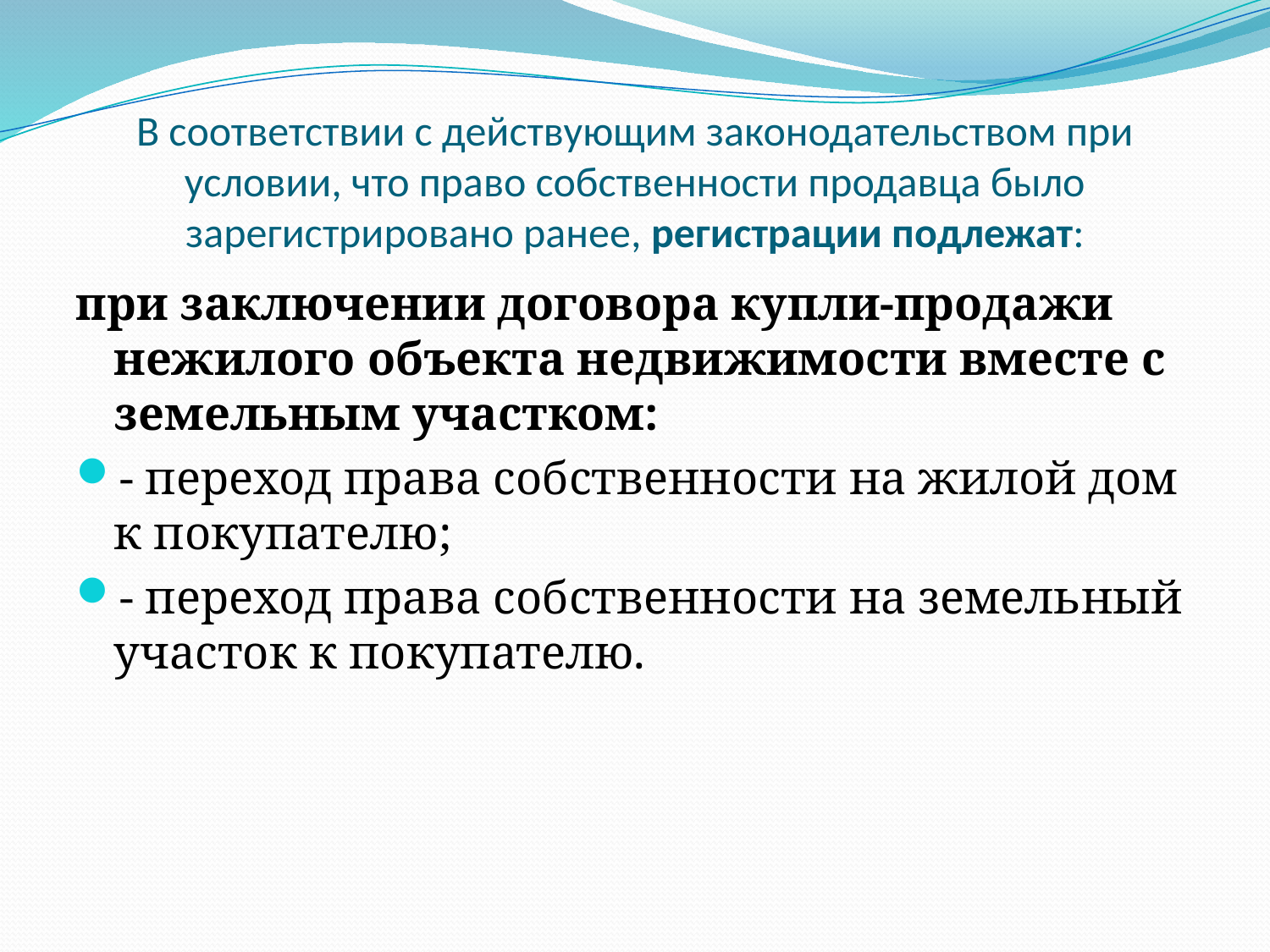

# В соответствии с действующим законодательством при условии, что право собственности продавца было зарегистрировано ранее, регистрации подлежат:
при заключении договора купли-продажи нежилого объекта недвижимости вместе с земельным участком:
- переход права собственности на жилой дом к покупателю;
- переход права собственности на земельный участок к покупателю.